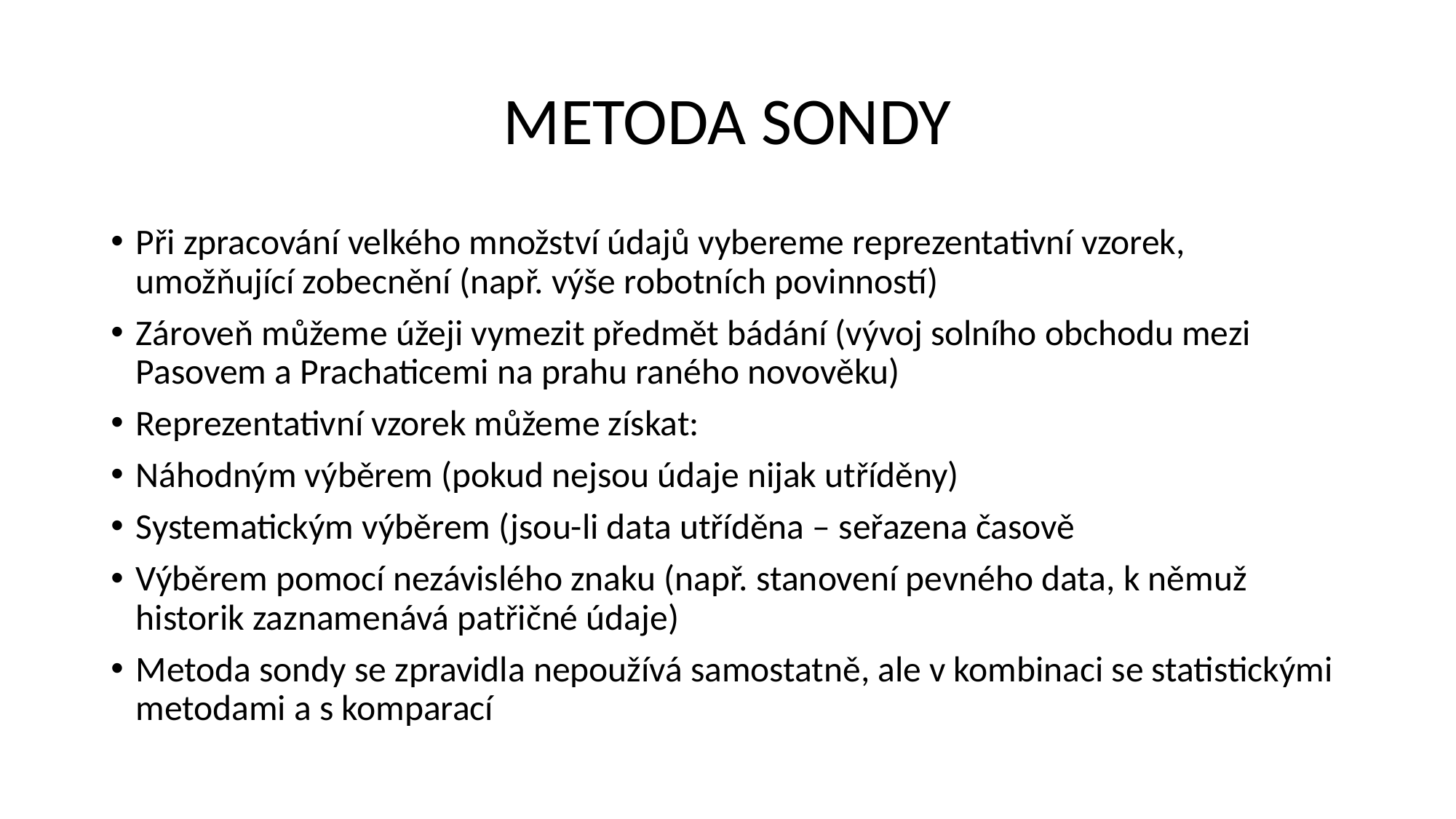

# METODA SONDY
Při zpracování velkého množství údajů vybereme reprezentativní vzorek, umožňující zobecnění (např. výše robotních povinností)
Zároveň můžeme úžeji vymezit předmět bádání (vývoj solního obchodu mezi Pasovem a Prachaticemi na prahu raného novověku)
Reprezentativní vzorek můžeme získat:
Náhodným výběrem (pokud nejsou údaje nijak utříděny)
Systematickým výběrem (jsou-li data utříděna – seřazena časově
Výběrem pomocí nezávislého znaku (např. stanovení pevného data, k němuž historik zaznamenává patřičné údaje)
Metoda sondy se zpravidla nepoužívá samostatně, ale v kombinaci se statistickými metodami a s komparací